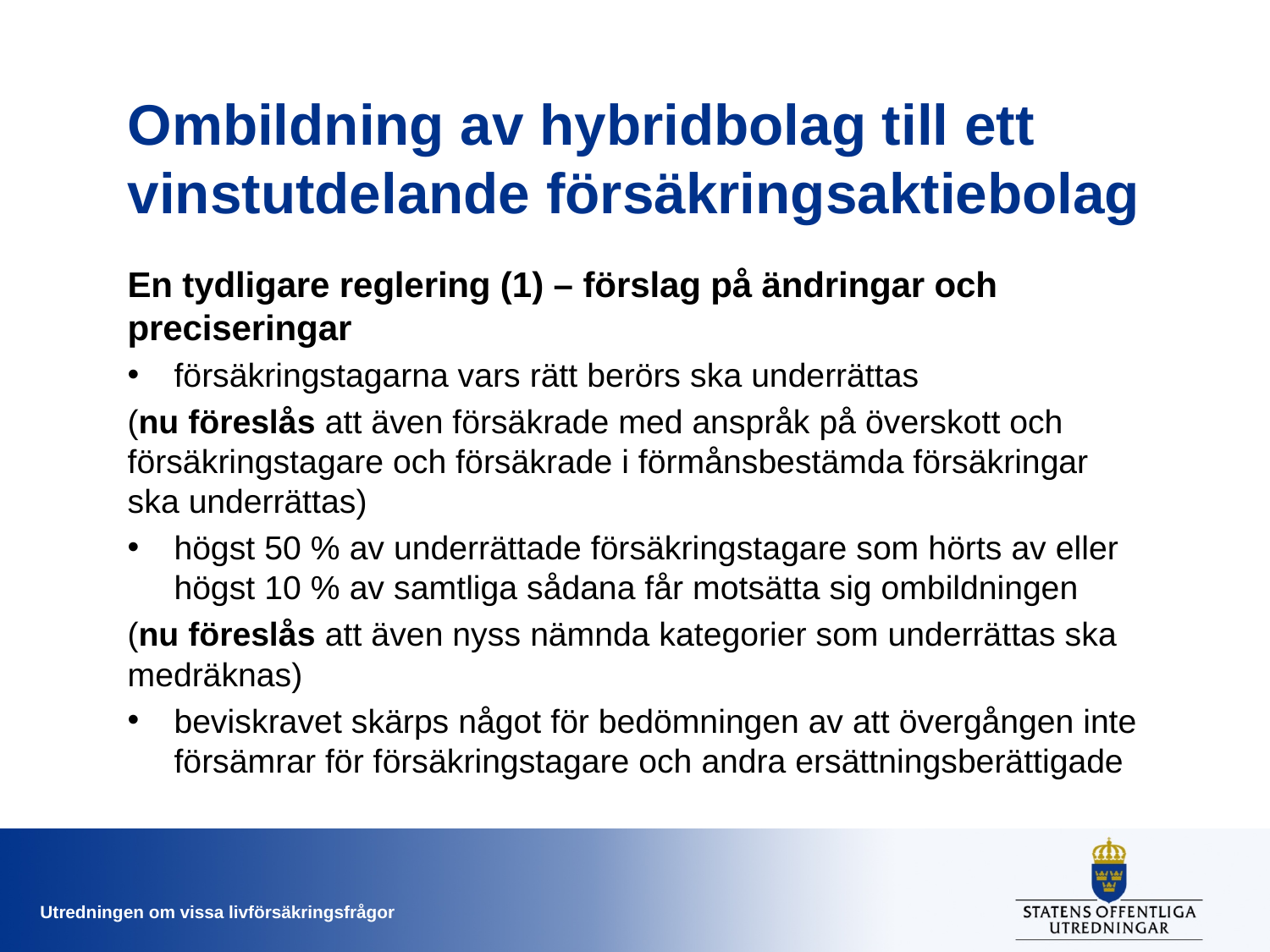

# Ombildning av hybridbolag till ett vinstutdelande försäkringsaktiebolag
En tydligare reglering (1) – förslag på ändringar och preciseringar
försäkringstagarna vars rätt berörs ska underrättas
(nu föreslås att även försäkrade med anspråk på överskott och försäkringstagare och försäkrade i förmånsbestämda försäkringar ska underrättas)
högst 50 % av underrättade försäkringstagare som hörts av eller högst 10 % av samtliga sådana får motsätta sig ombildningen
(nu föreslås att även nyss nämnda kategorier som underrättas ska medräknas)
beviskravet skärps något för bedömningen av att övergången inte försämrar för försäkringstagare och andra ersättningsberättigade